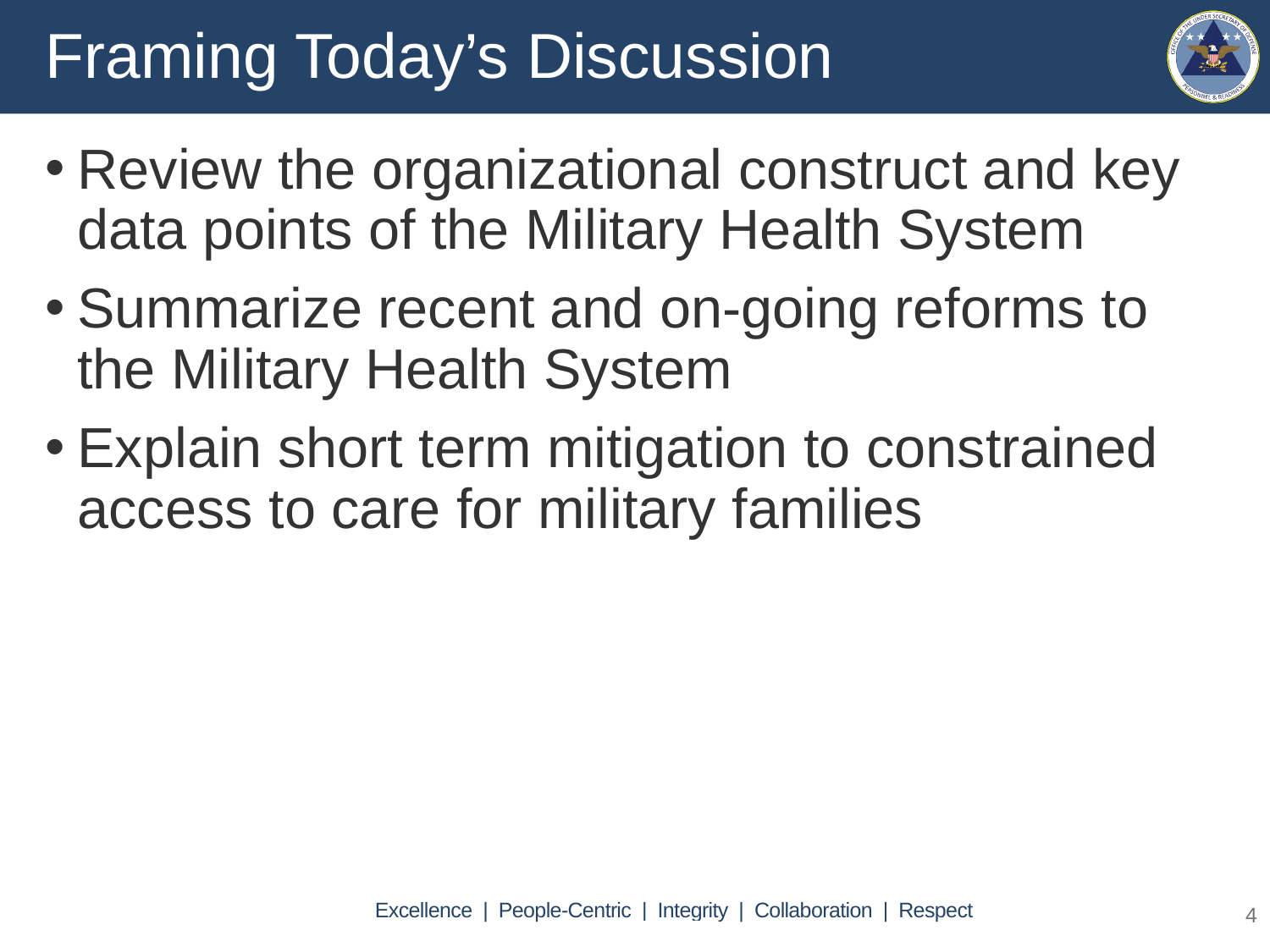

Framing Today’s Discussion
Review the organizational construct and key data points of the Military Health System
Summarize recent and on-going reforms to the Military Health System
Explain short term mitigation to constrained access to care for military families
4